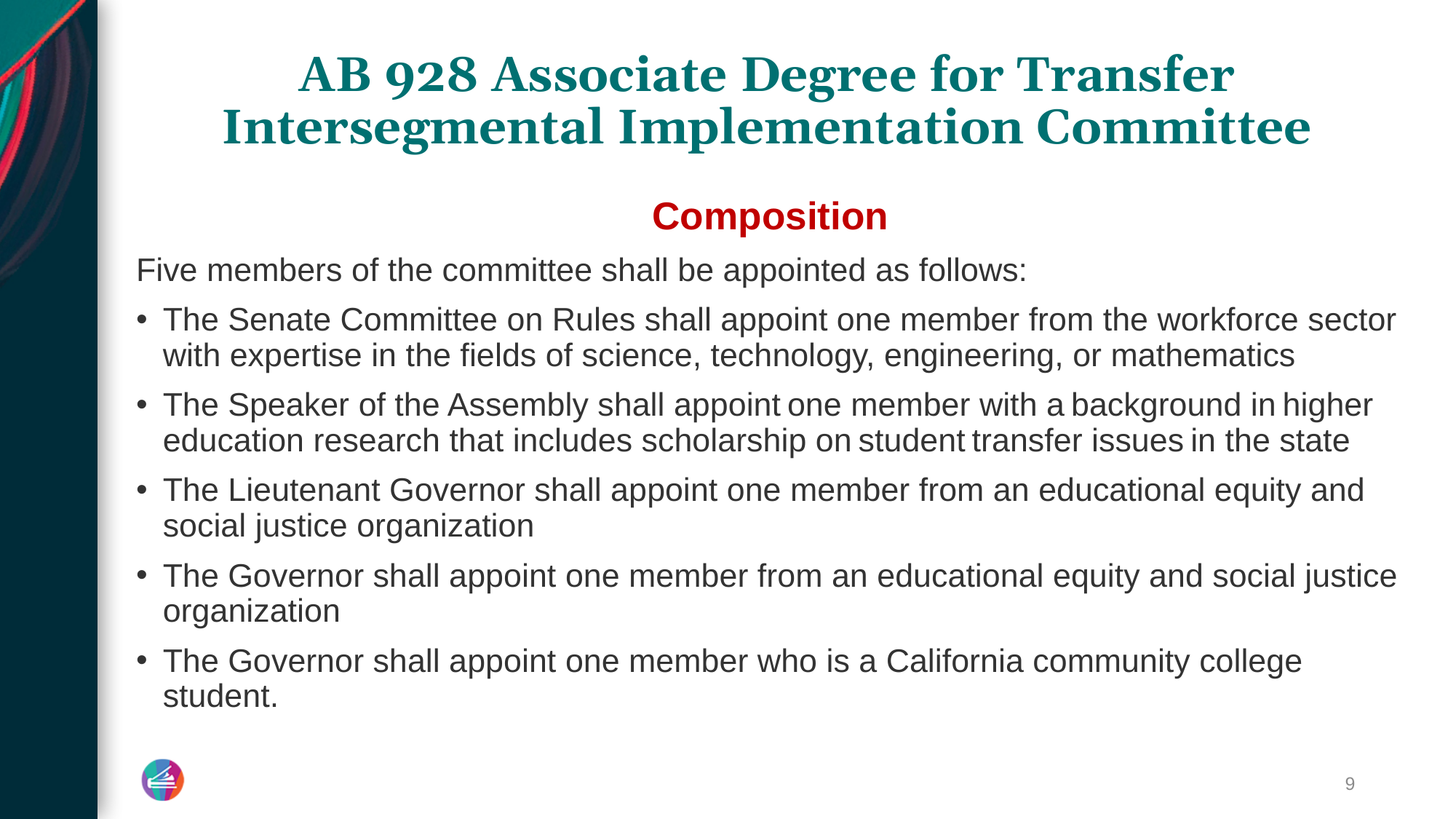

# AB 928 Associate Degree for Transfer Intersegmental Implementation Committee
Composition
Five members of the committee shall be appointed as follows:
The Senate Committee on Rules shall appoint one member from the workforce sector with expertise in the fields of science, technology, engineering, or mathematics
The Speaker of the Assembly shall appoint one member with a background in higher education research that includes scholarship on student transfer issues in the state
The Lieutenant Governor shall appoint one member from an educational equity and social justice organization
The Governor shall appoint one member from an educational equity and social justice organization
The Governor shall appoint one member who is a California community college student.

9